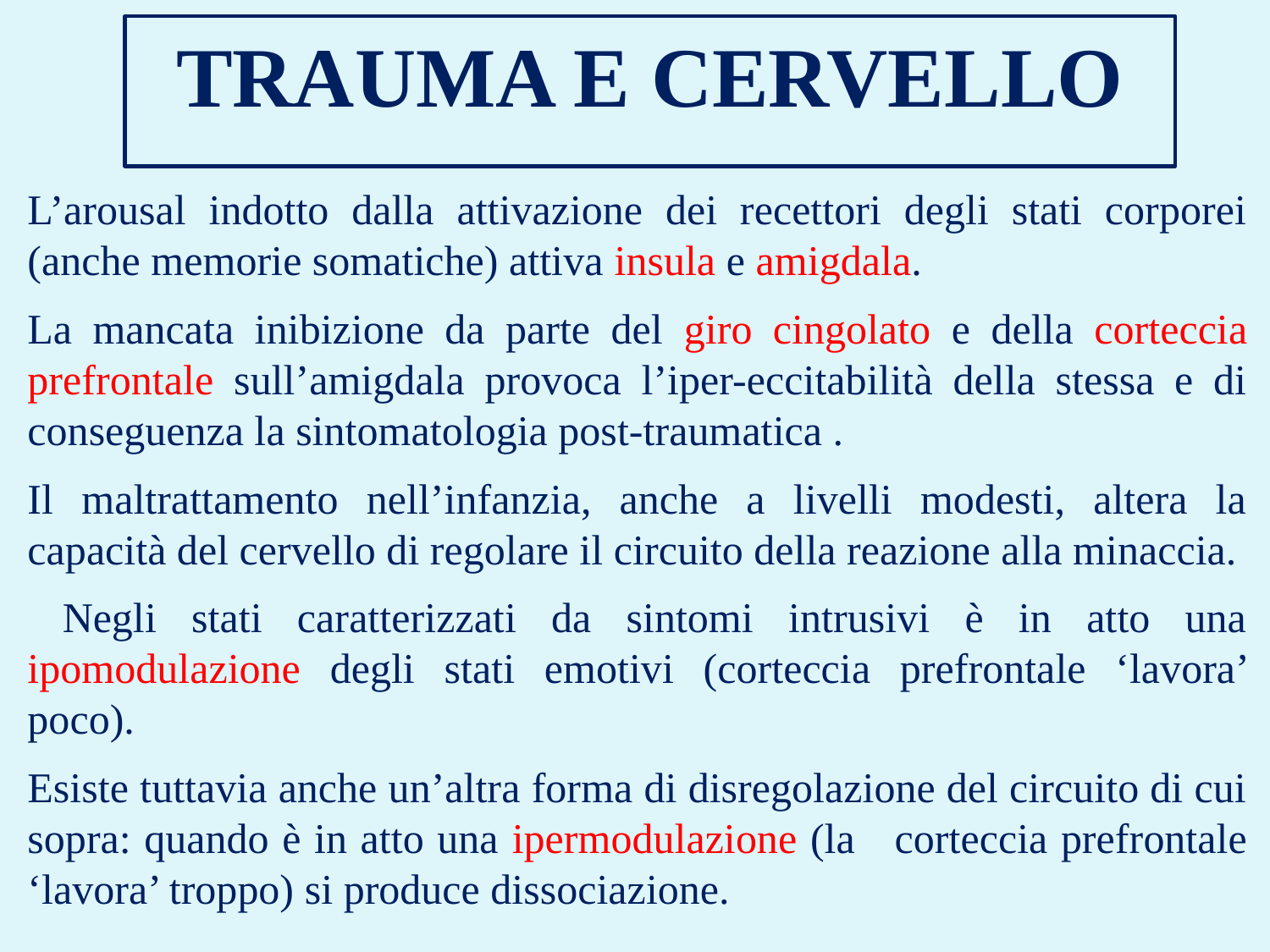

TRAUMA E CERVELLO
L’arousal indotto dalla attivazione dei recettori degli stati corporei (anche memorie somatiche) attiva insula e amigdala.
La mancata inibizione da parte del giro cingolato e della corteccia prefrontale sull’amigdala provoca l’iper-eccitabilità della stessa e di conseguenza la sintomatologia post-traumatica .
Il maltrattamento nell’infanzia, anche a livelli modesti, altera la capacità del cervello di regolare il circuito della reazione alla minaccia.
 Negli stati caratterizzati da sintomi intrusivi è in atto una ipomodulazione degli stati emotivi (corteccia prefrontale ‘lavora’ poco).
Esiste tuttavia anche un’altra forma di disregolazione del circuito di cui sopra: quando è in atto una ipermodulazione (la   corteccia prefrontale ‘lavora’ troppo) si produce dissociazione.